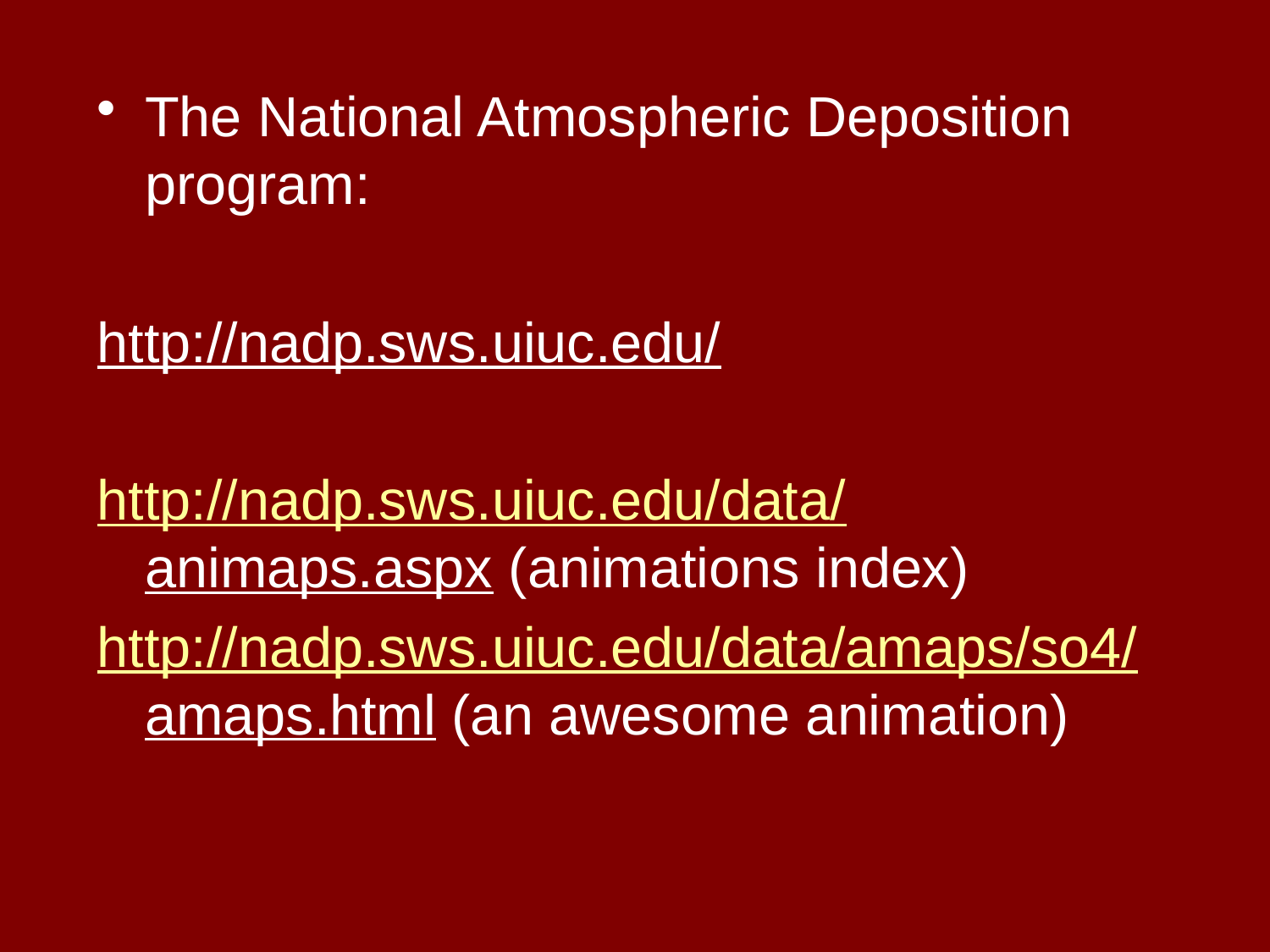

The National Atmospheric Deposition program:

http://nadp.sws.uiuc.edu/

http://nadp.sws.uiuc.edu/data/animaps.aspx (animations index)
http://nadp.sws.uiuc.edu/data/amaps/so4/amaps.html (an awesome animation)